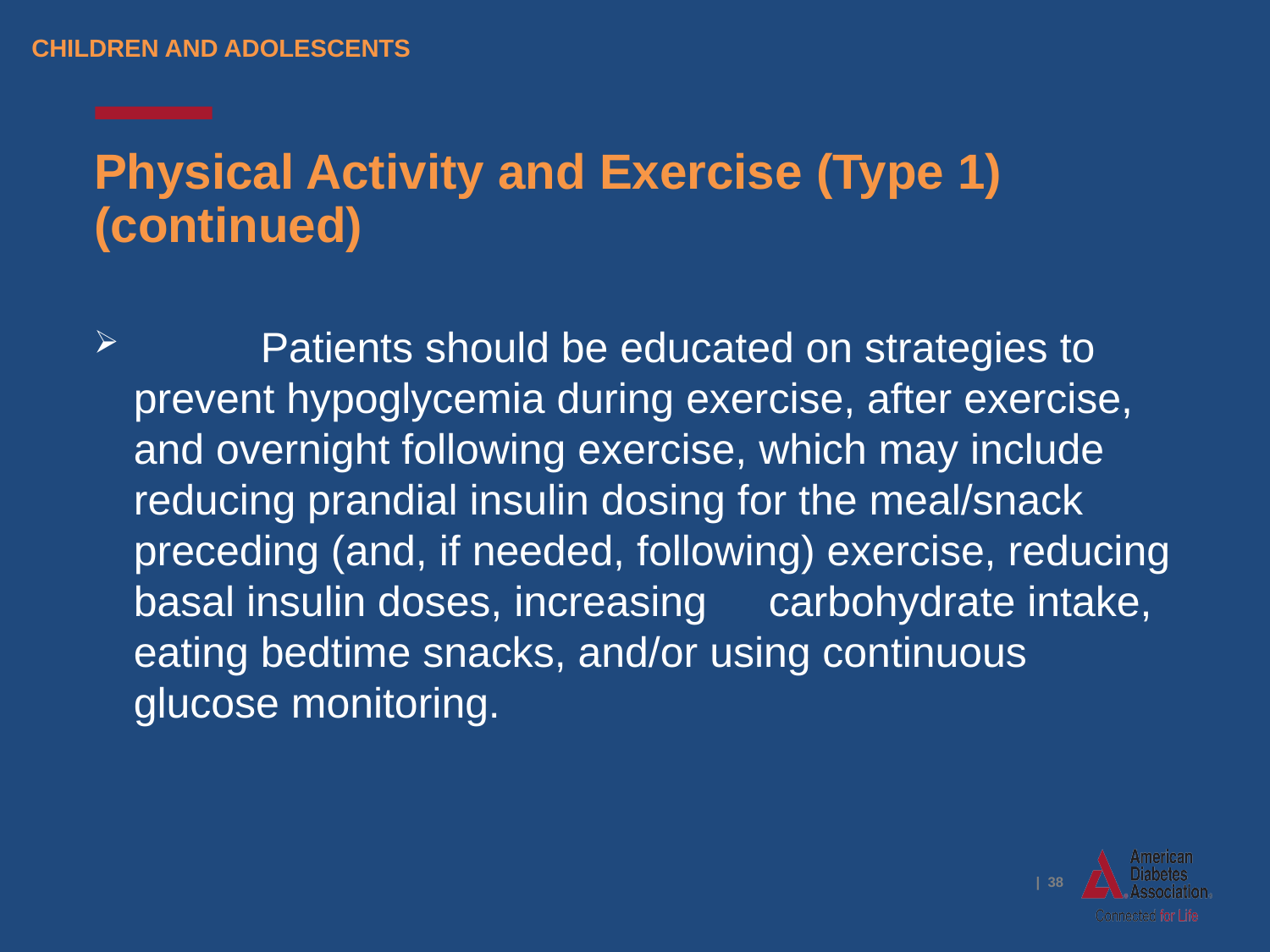

Children and adolescents
# Physical Activity and Exercise (Type 1) (continued)
	Patients should be educated on strategies to prevent hypoglycemia during exercise, after exercise, and overnight following exercise, which may include reducing prandial insulin dosing for the meal/snack preceding (and, if needed, following) exercise, reducing basal insulin doses, increasing 	carbohydrate intake, eating bedtime snacks, and/or using continuous 	glucose monitoring.